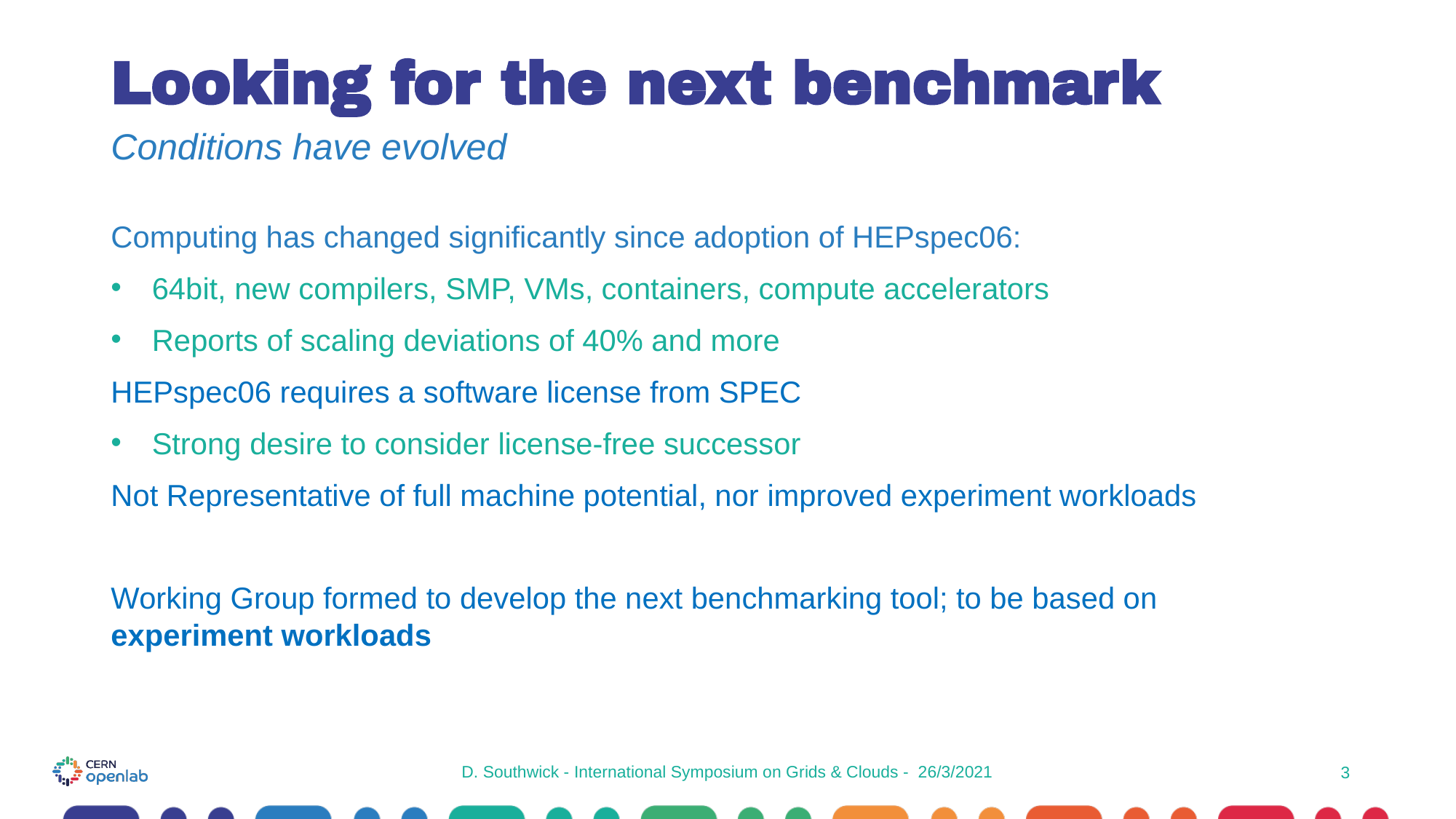

# Looking for the next benchmark
Conditions have evolved
Computing has changed significantly since adoption of HEPspec06:
64bit, new compilers, SMP, VMs, containers, compute accelerators
Reports of scaling deviations of 40% and more
HEPspec06 requires a software license from SPEC
Strong desire to consider license-free successor
Not Representative of full machine potential, nor improved experiment workloads

Working Group formed to develop the next benchmarking tool; to be based on experiment workloads
D. Southwick - International Symposium on Grids & Clouds -  26/3/2021